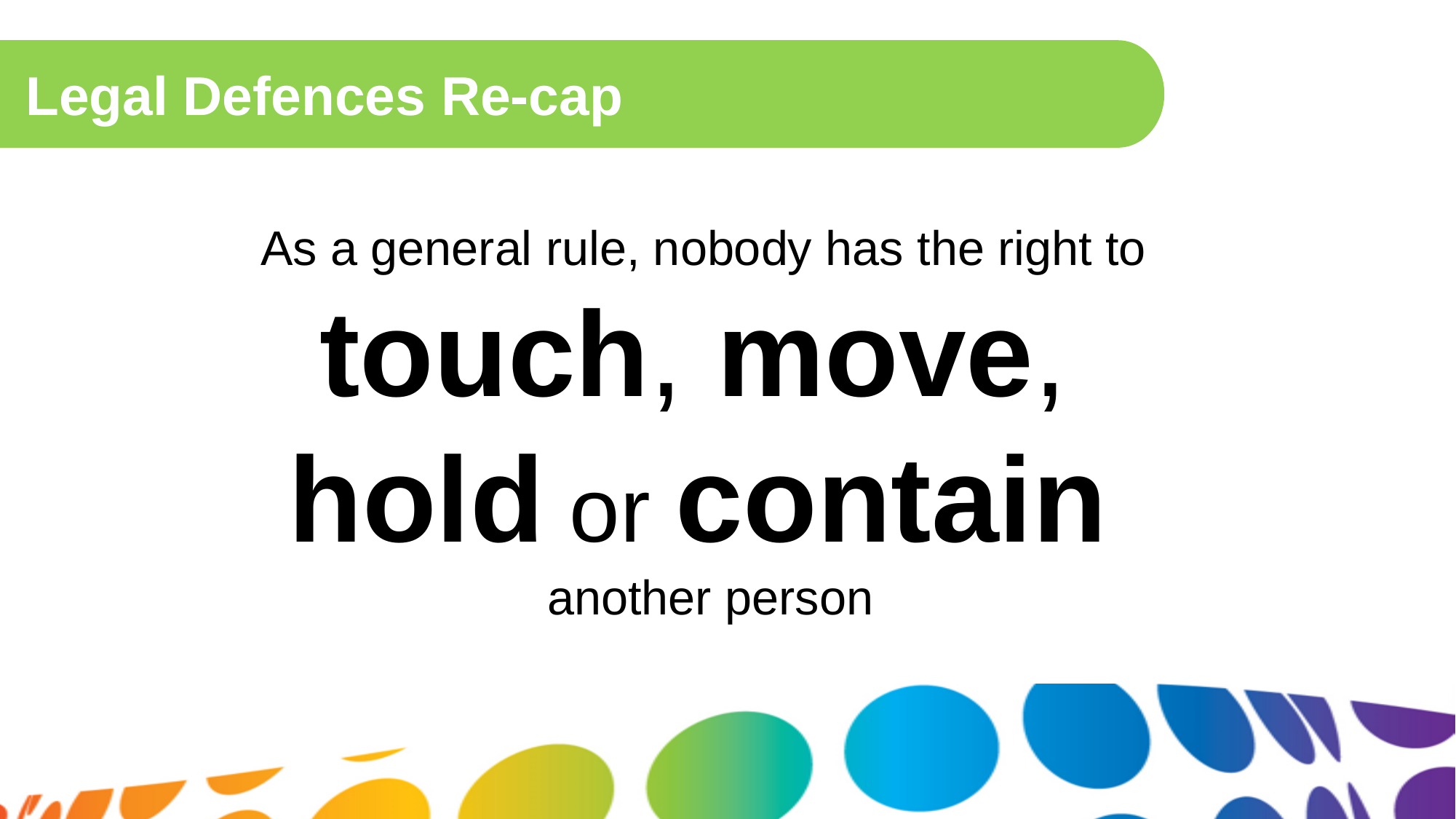

Legal Defences Re-cap

As a general rule, nobody has the right to
touch, move,
hold or contain
another person